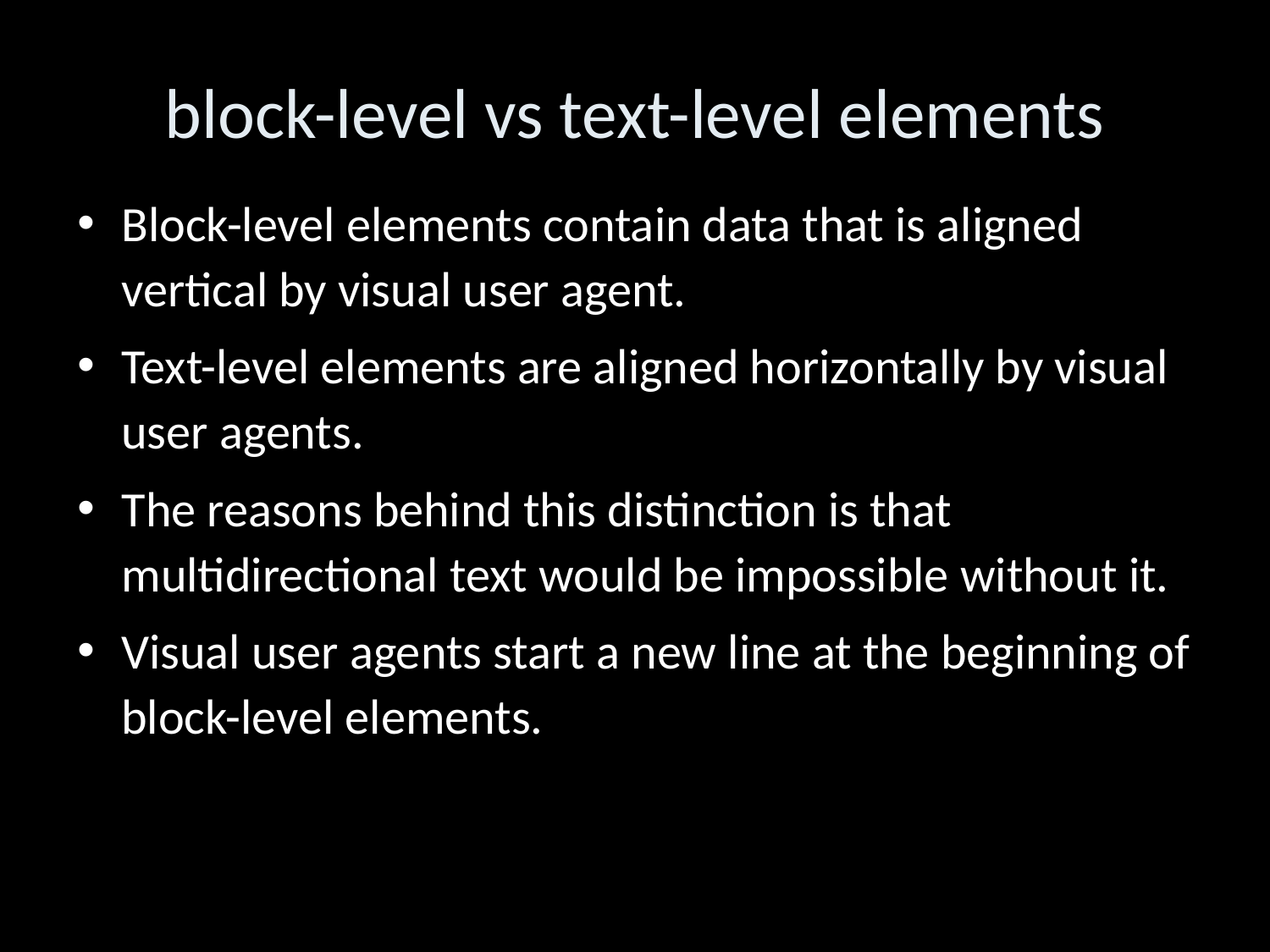

block-level vs text-level elements
Block-level elements contain data that is aligned vertical by visual user agent.
Text-level elements are aligned horizontally by visual user agents.
The reasons behind this distinction is that multidirectional text would be impossible without it.
Visual user agents start a new line at the beginning of block-level elements.